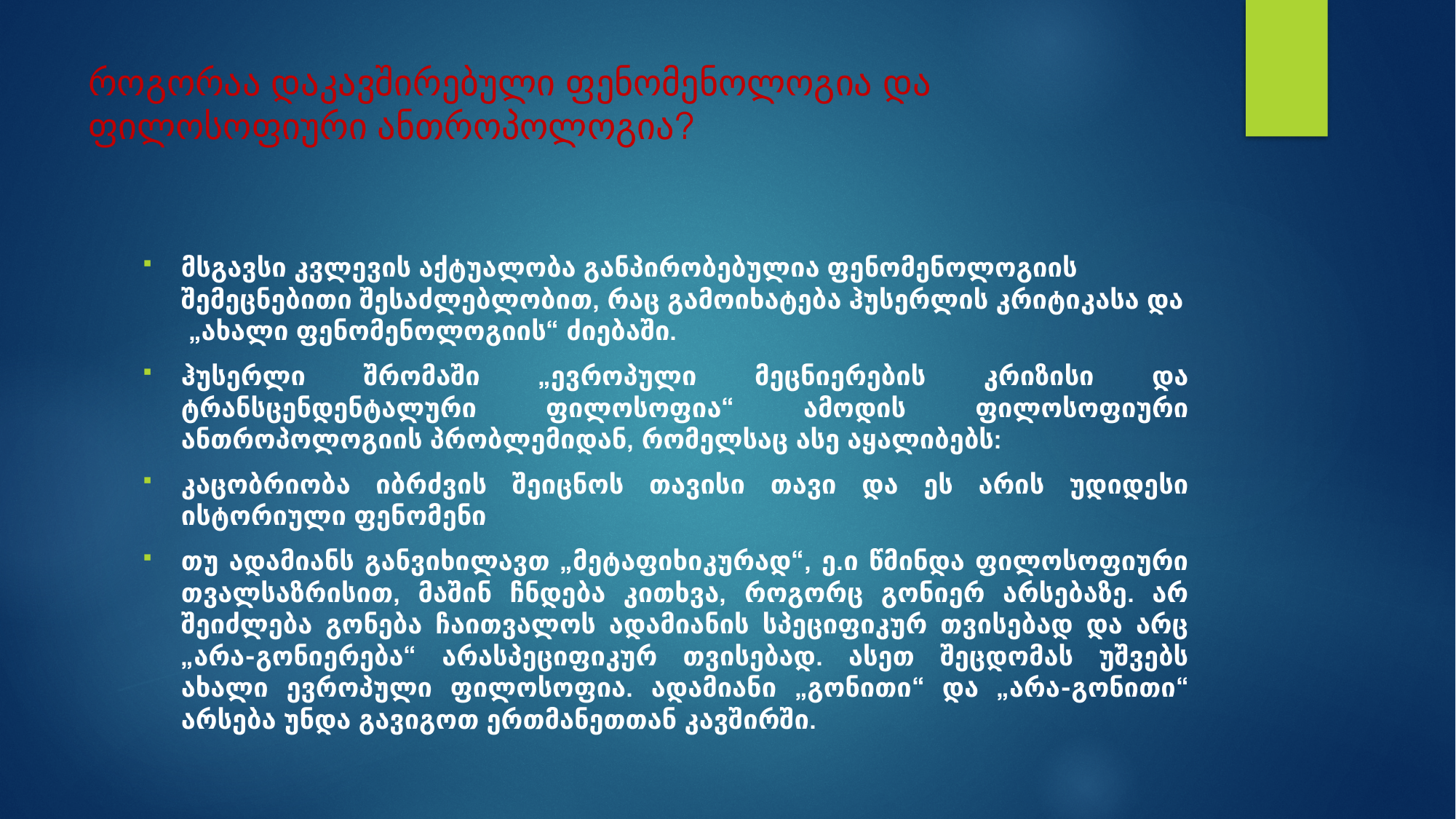

# როგორაა დაკავშირებული ფენომენოლოგია და ფილოსოფიური ანთროპოლოგია?
მსგავსი კვლევის აქტუალობა განპირობებულია ფენომენოლოგიის შემეცნებითი შესაძლებლობით, რაც გამოიხატება ჰუსერლის კრიტიკასა და  „ახალი ფენომენოლოგიის“ ძიებაში.
ჰუსერლი შრომაში „ევროპული მეცნიერების კრიზისი და ტრანსცენდენტალური ფილოსოფია“ ამოდის ფილოსოფიური ანთროპოლოგიის პრობლემიდან, რომელსაც ასე აყალიბებს:
კაცობრიობა იბრძვის შეიცნოს თავისი თავი და ეს არის უდიდესი ისტორიული ფენომენი
თუ ადამიანს განვიხილავთ „მეტაფიხიკურად“, ე.ი წმინდა ფილოსოფიური თვალსაზრისით, მაშინ ჩნდება კითხვა, როგორც გონიერ არსებაზე. არ შეიძლება გონება ჩაითვალოს ადამიანის სპეციფიკურ თვისებად და არც „არა-გონიერება“ არასპეციფიკურ თვისებად. ასეთ შეცდომას უშვებს ახალი ევროპული ფილოსოფია. ადამიანი „გონითი“ და „არა-გონითი“ არსება უნდა გავიგოთ ერთმანეთთან კავშირში.